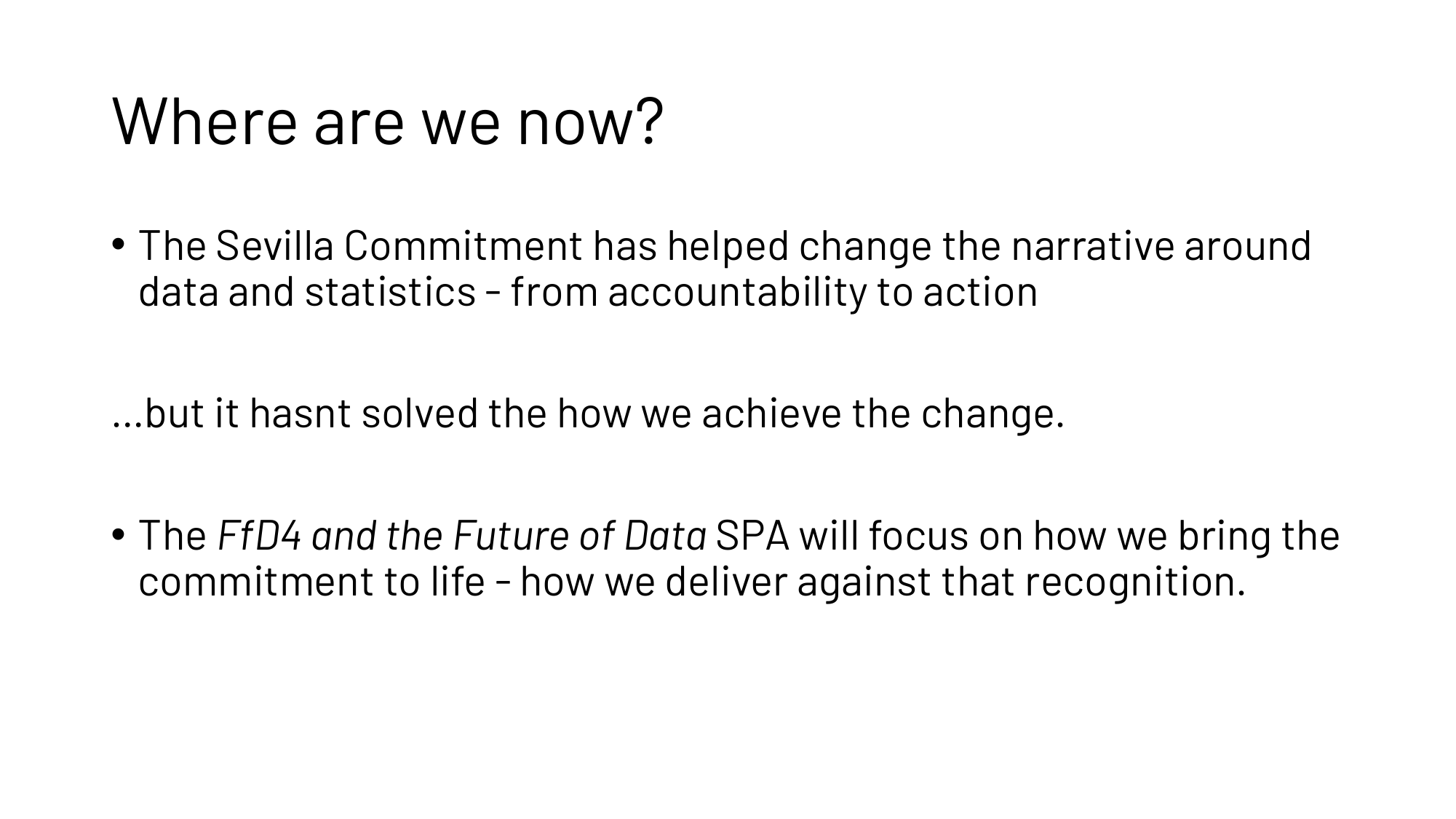

# Where are we now?
The Sevilla Commitment has helped change the narrative around data and statistics - from accountability to action

…but it hasnt solved the how we achieve the change.

The FfD4 and the Future of Data SPA will focus on how we bring the commitment to life - how we deliver against that recognition.